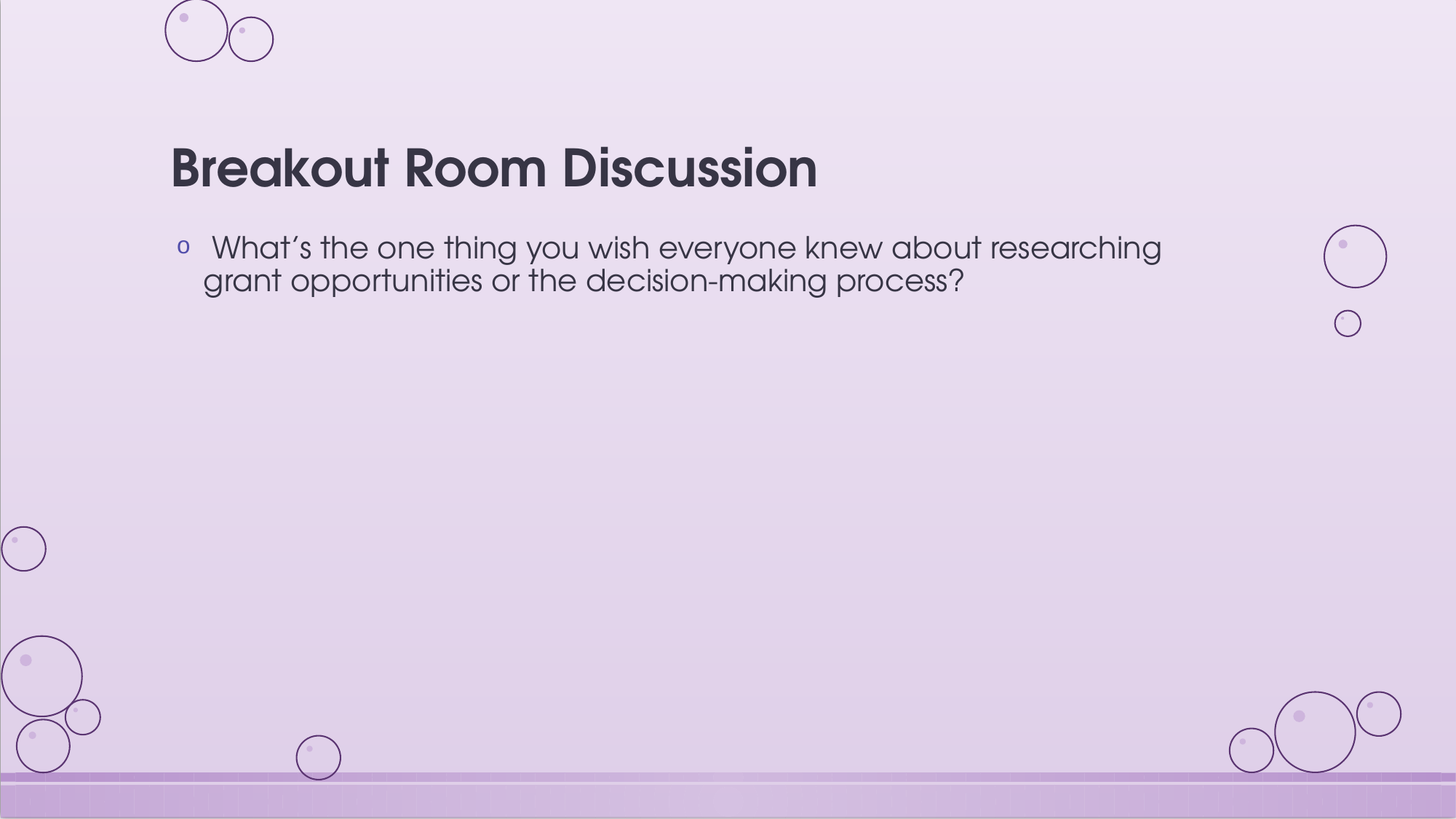

# Breakout Room Discussion
 What’s the one thing you wish everyone knew about researching grant opportunities or the decision-making process?